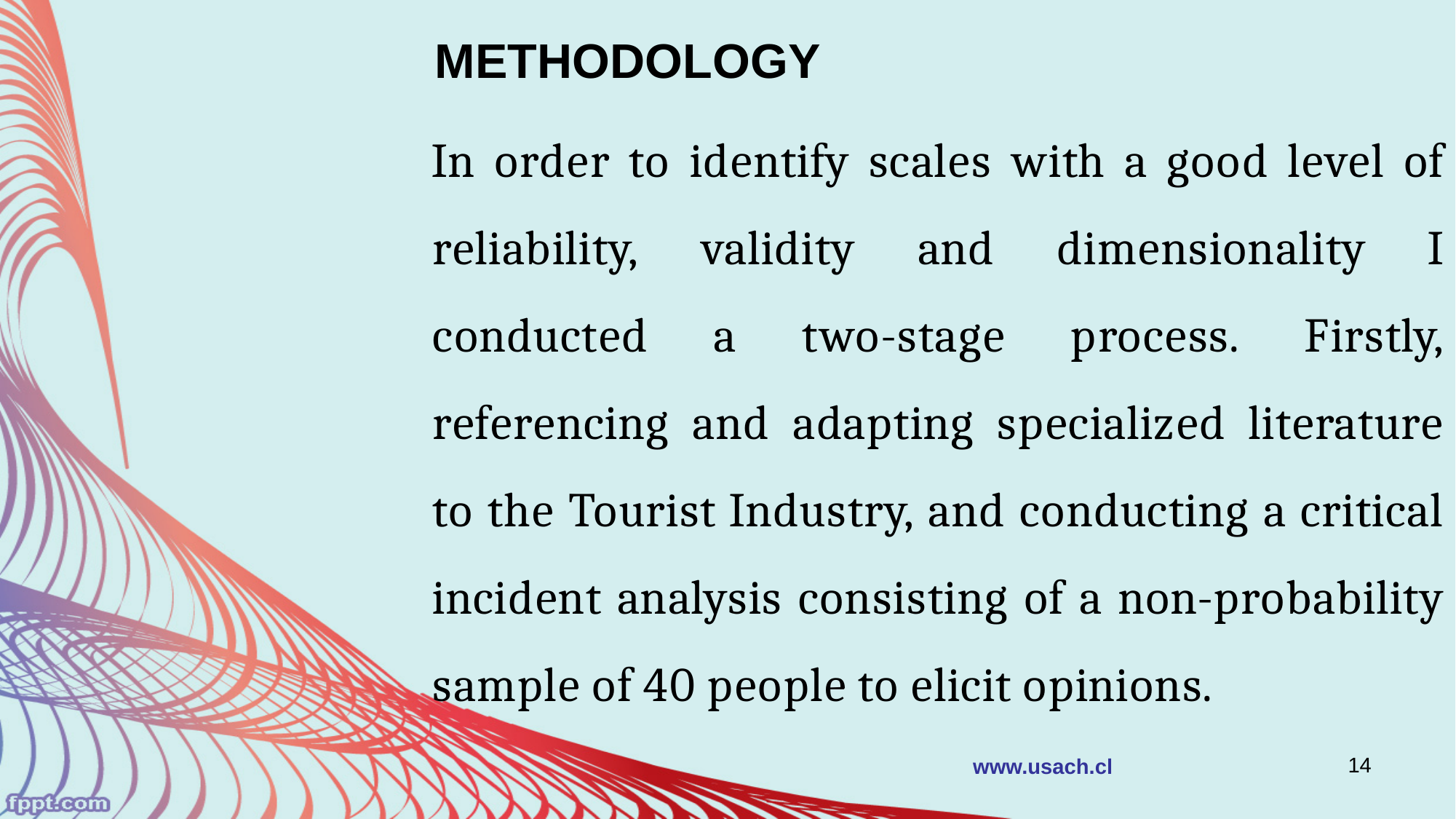

METHODOLOGY
In order to identify scales with a good level of reliability, validity and dimensionality I conducted a two-stage process. Firstly, referencing and adapting specialized literature to the Tourist Industry, and conducting a critical incident analysis consisting of a non-probability sample of 40 people to elicit opinions.
14
www.usach.cl